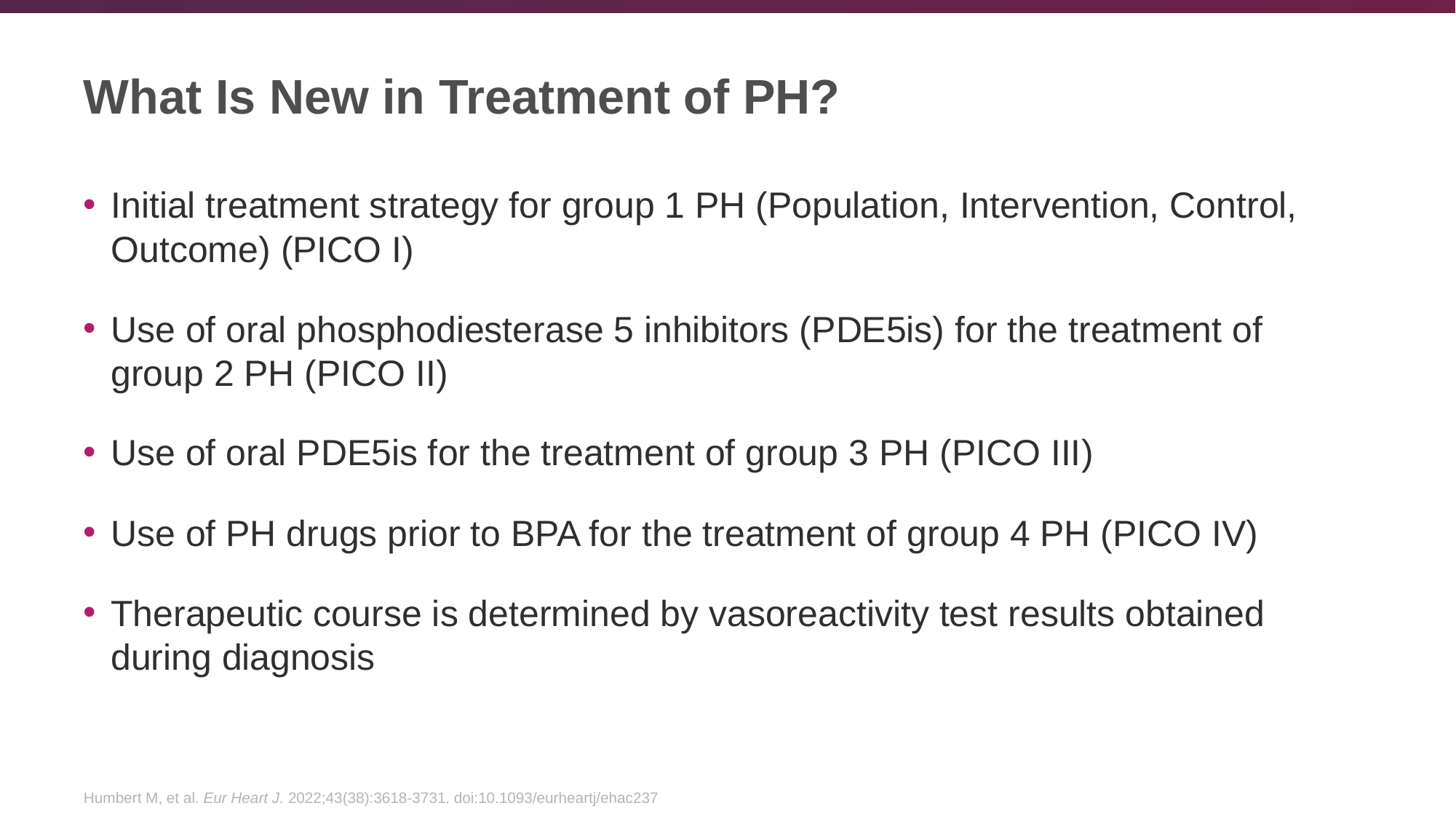

# What Is New in Treatment of PH?
Initial treatment strategy for group 1 PH (Population, Intervention, Control, Outcome) (PICO I)
Use of oral phosphodiesterase 5 inhibitors (PDE5is) for the treatment of group 2 PH (PICO II)
Use of oral PDE5is for the treatment of group 3 PH (PICO III)
Use of PH drugs prior to BPA for the treatment of group 4 PH (PICO IV)
Therapeutic course is determined by vasoreactivity test results obtained during diagnosis

Humbert M, et al. Eur Heart J. 2022;43(38):3618-3731. doi:10.1093/eurheartj/ehac237